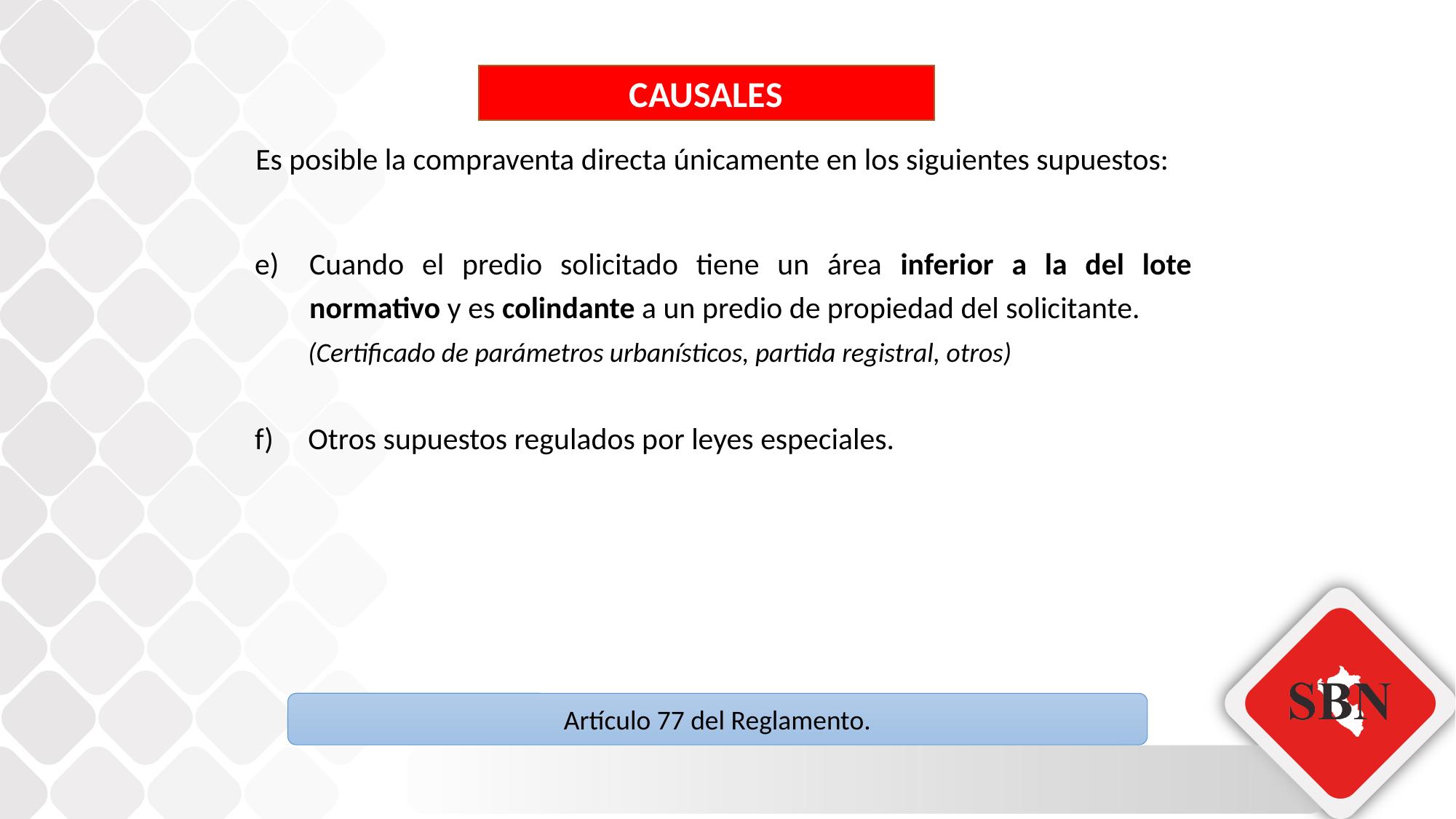

CAUSALES
Es posible la compraventa directa únicamente en los siguientes supuestos:
Cuando el predio solicitado tiene un área inferior a la del lote normativo y es colindante a un predio de propiedad del solicitante.
	(Certificado de parámetros urbanísticos, partida registral, otros)

f)	Otros supuestos regulados por leyes especiales.
Artículo 77 del Reglamento.